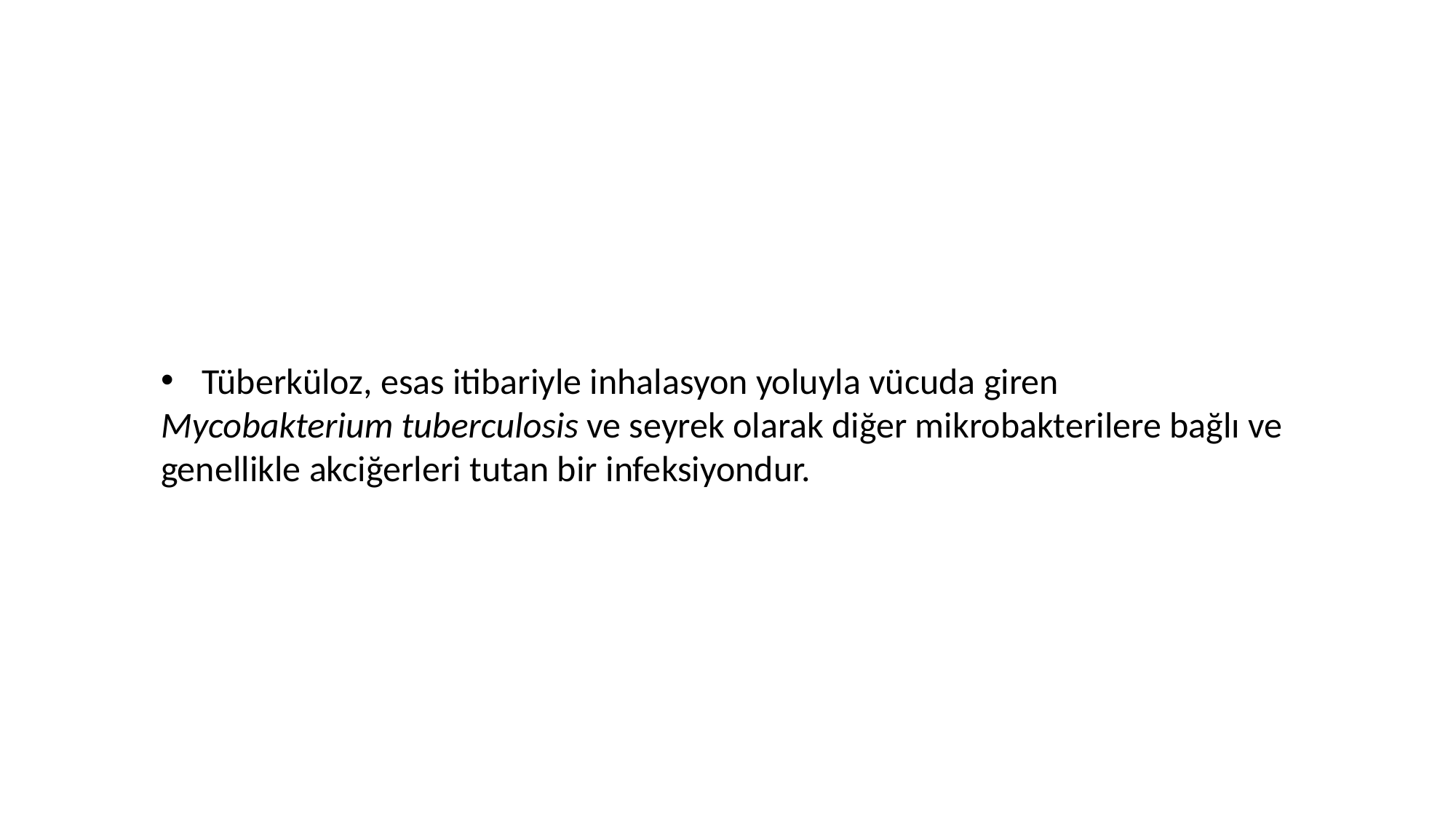

Tüberküloz, esas itibariyle inhalasyon yoluyla vücuda giren
Mycobakterium tuberculosis ve seyrek olarak diğer mikrobakterilere bağlı ve genellikle akciğerleri tutan bir infeksiyondur.